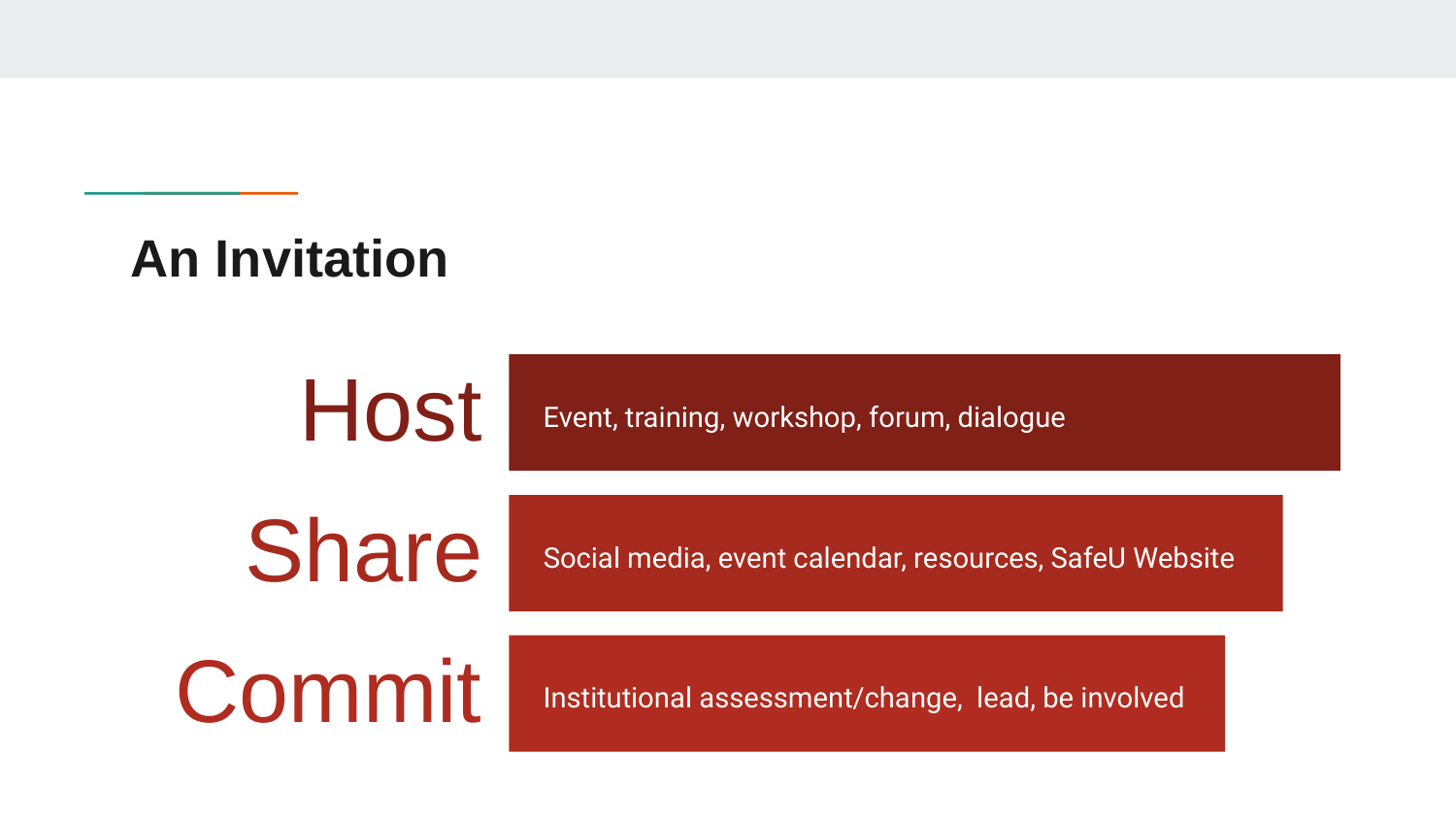

# An Invitation

Host
Event, training, workshop, forum, dialogue

Share
Social media, event calendar, resources, SafeU Website

Commit
Institutional assessment/change,  lead, be involved